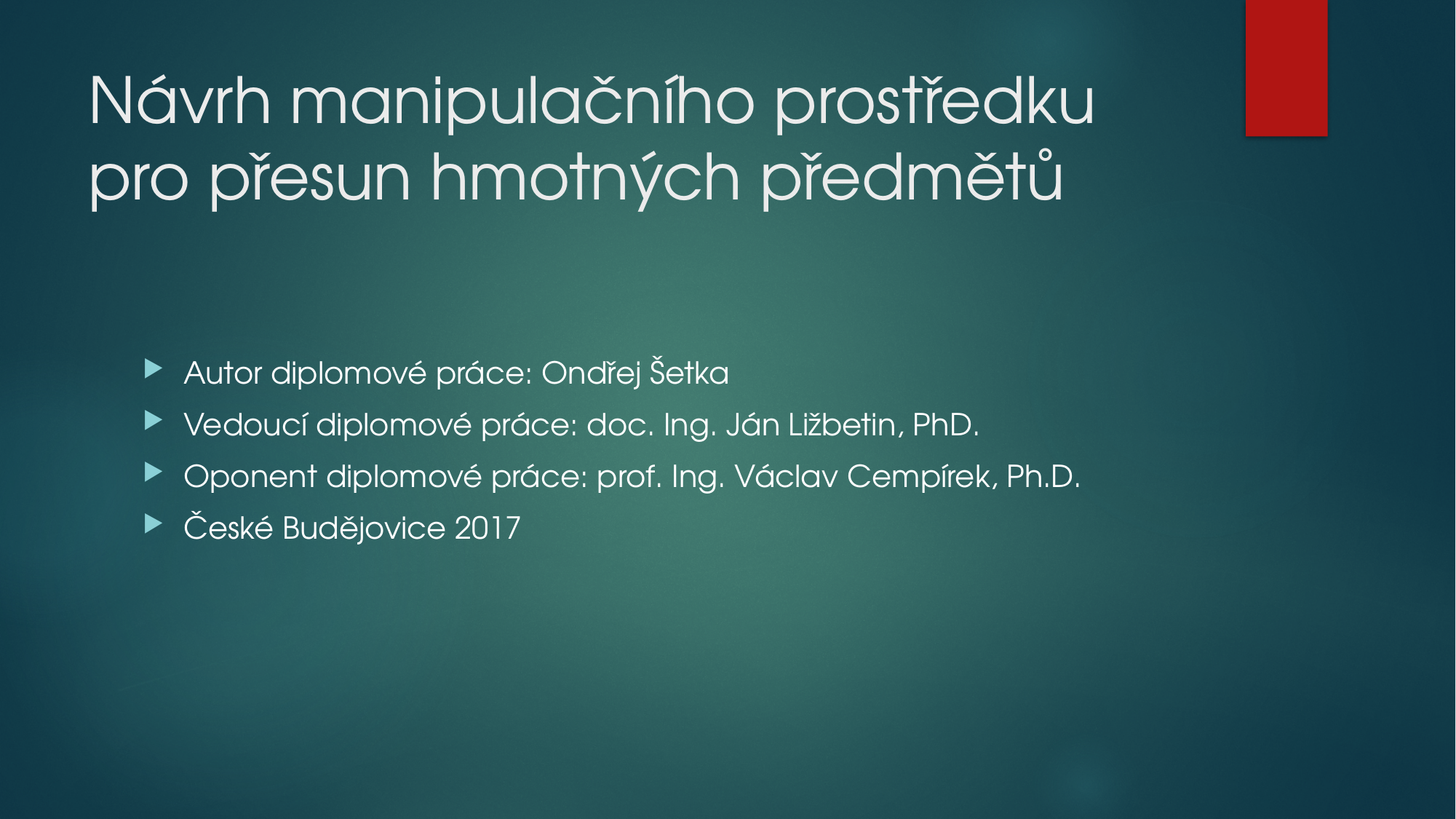

# Návrh manipulačního prostředku pro přesun hmotných předmětů

Autor diplomové práce: Ondřej Šetka
Vedoucí diplomové práce: doc. Ing. Ján Ližbetin, PhD.
Oponent diplomové práce: prof. Ing. Václav Cempírek, Ph.D.
České Budějovice 2017